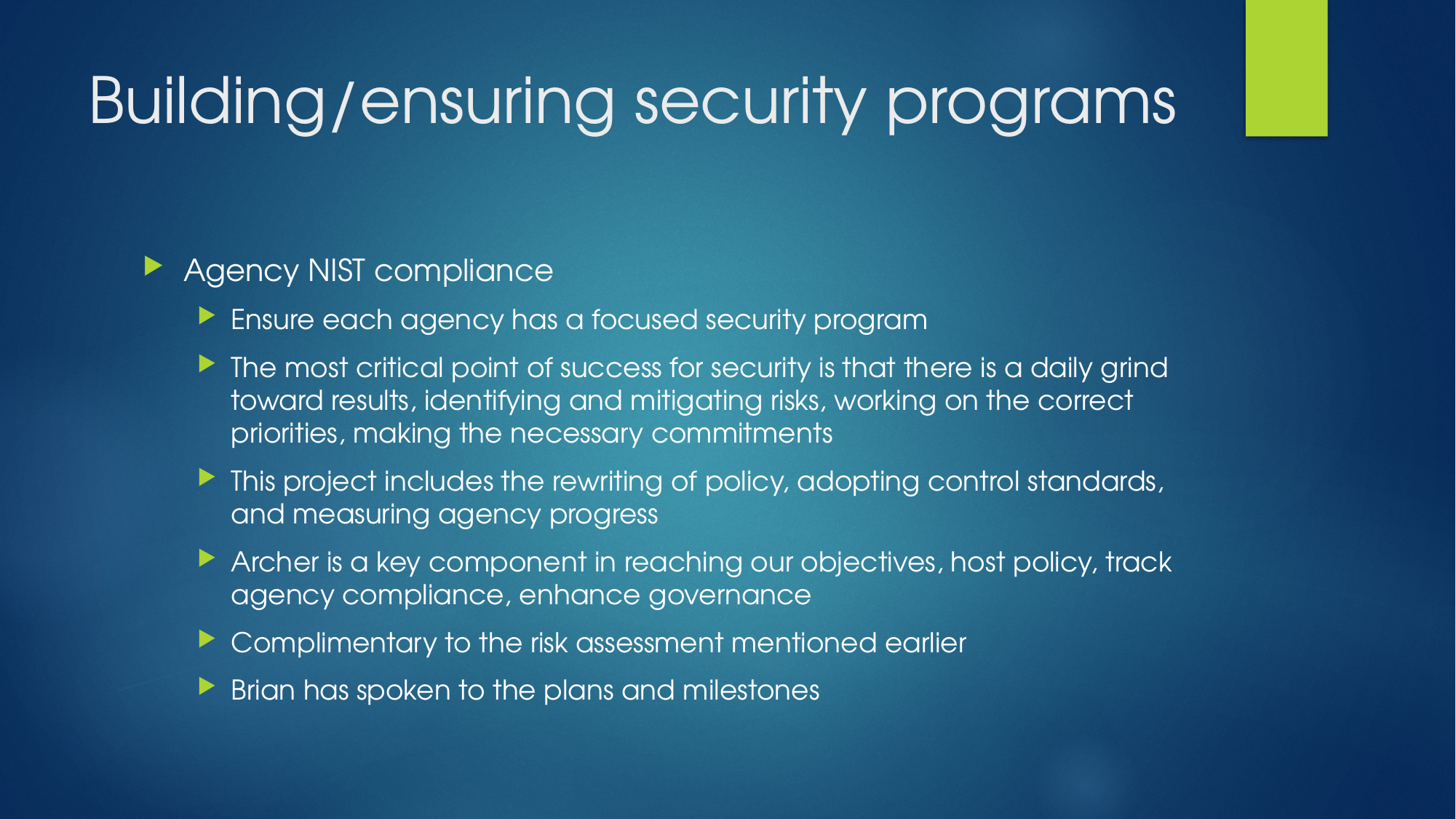

# Building/ensuring security programs
Agency NIST compliance
Ensure each agency has a focused security program
The most critical point of success for security is that there is a daily grind toward results, identifying and mitigating risks, working on the correct priorities, making the necessary commitments
This project includes the rewriting of policy, adopting control standards, and measuring agency progress
Archer is a key component in reaching our objectives, host policy, track agency compliance, enhance governance
Complimentary to the risk assessment mentioned earlier
Brian has spoken to the plans and milestones